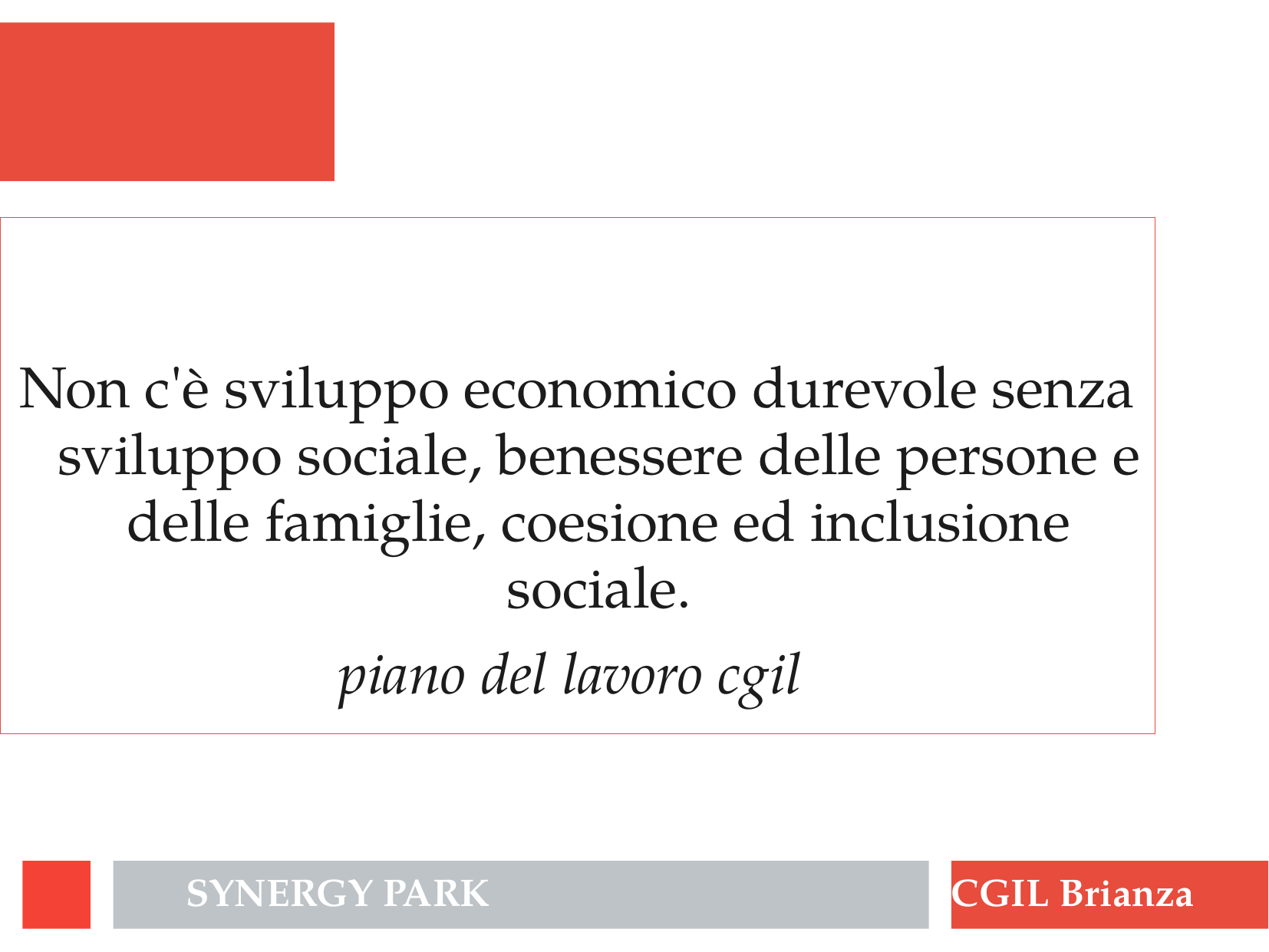

Non c'è sviluppo economico durevole senza sviluppo sociale, benessere delle persone e delle famiglie, coesione ed inclusione sociale.
piano del lavoro cgil
SYNERGY PARK
CGIL Brianza